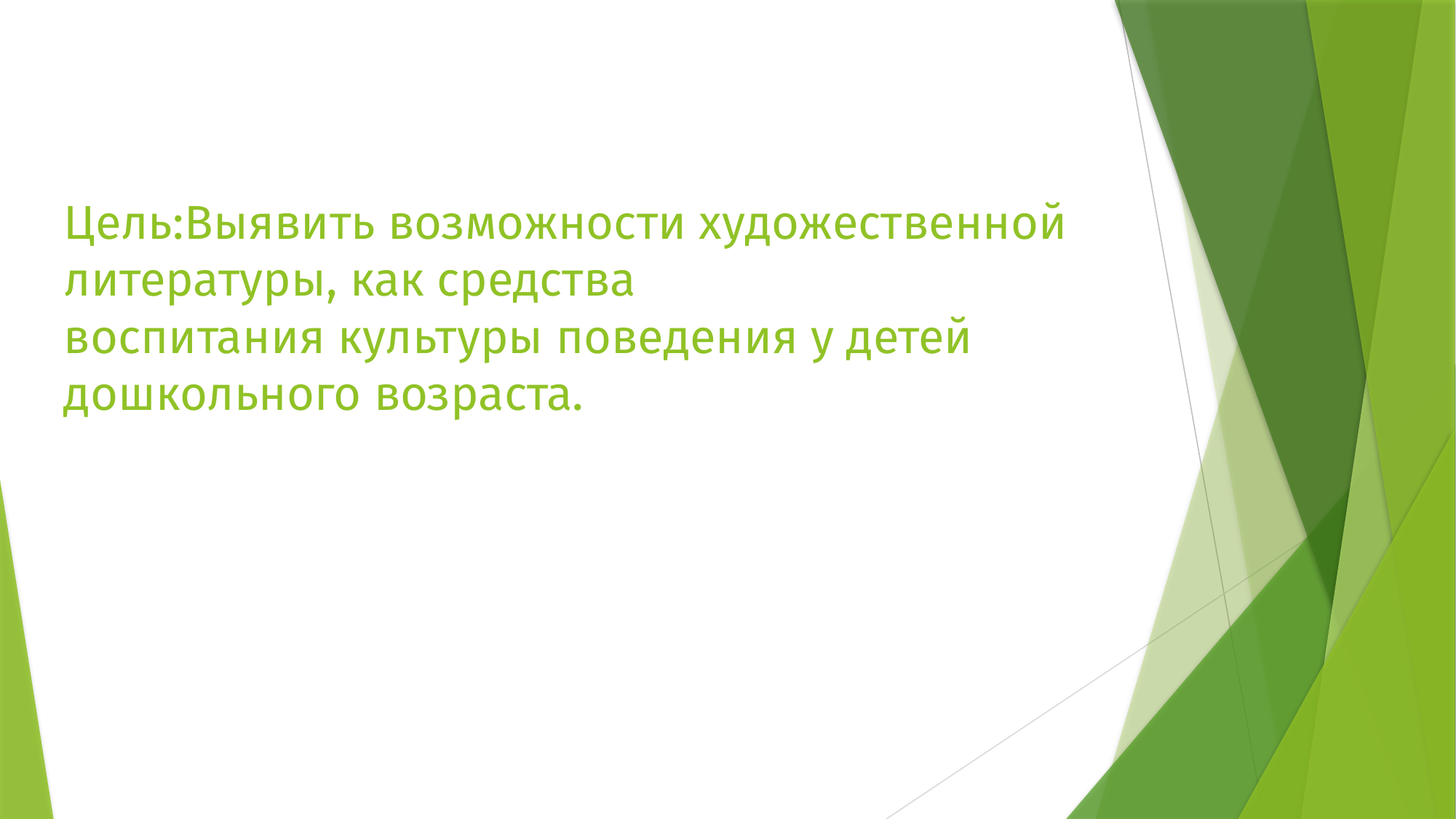

# Цель:Выявить возможности художественной литературы, как средства
воспитания культуры поведения у детей  дошкольного возраста.